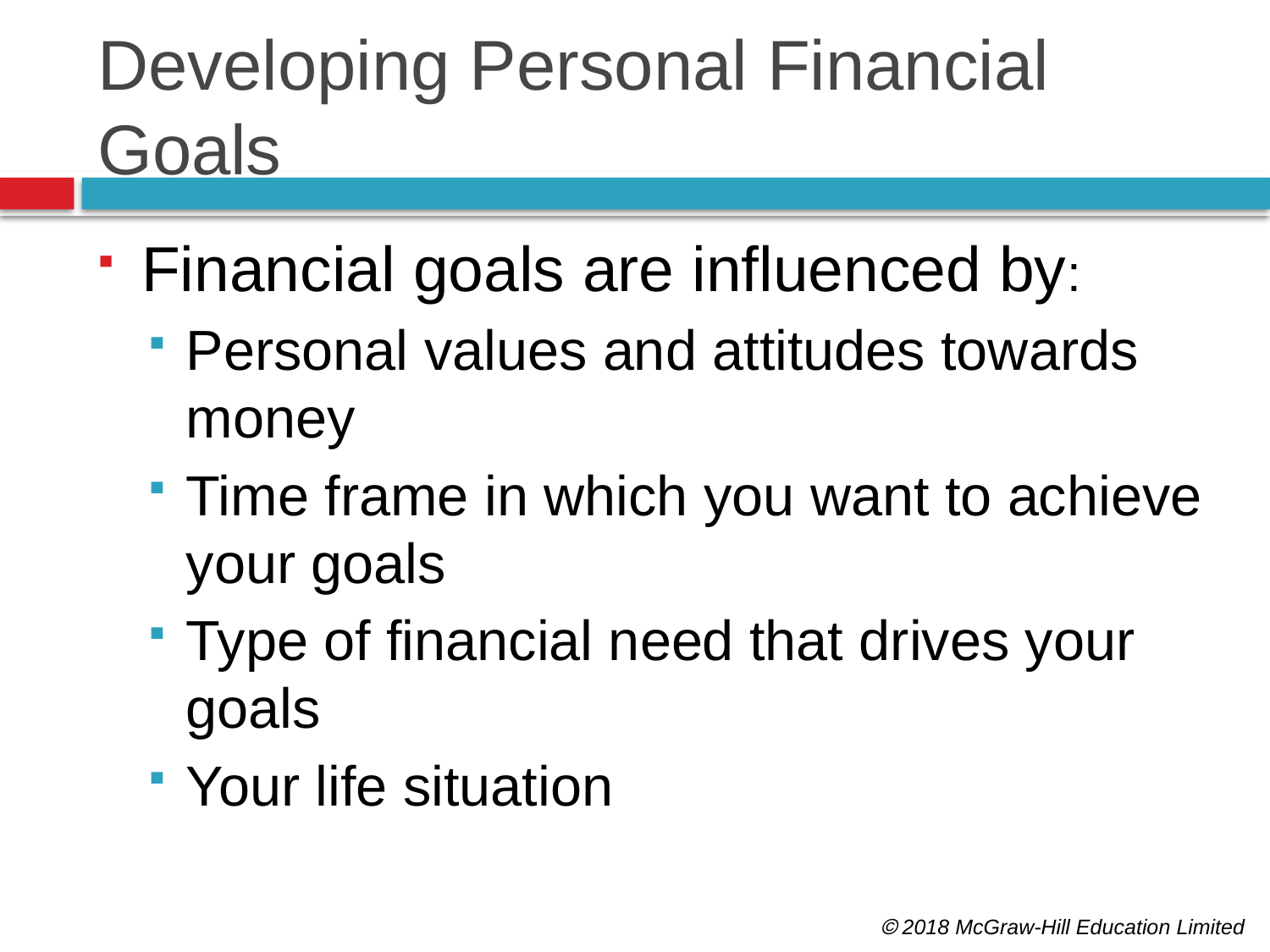

# Developing Personal Financial Goals
Financial goals are influenced by:
Personal values and attitudes towards money
Time frame in which you want to achieve your goals
Type of financial need that drives your goals
Your life situation

© 2018 McGraw-Hill Education Limited